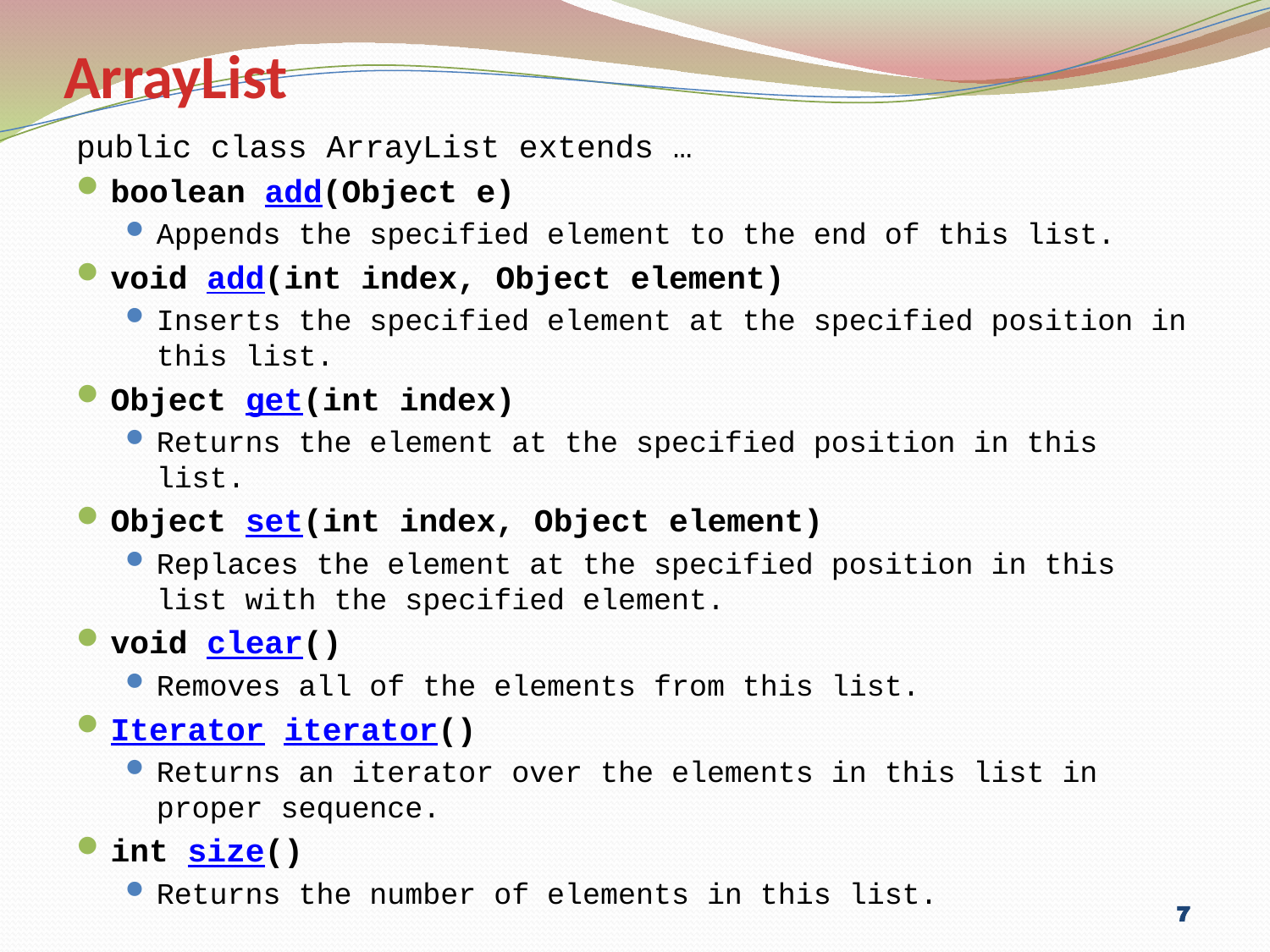

# ArrayList
public class ArrayList extends …
boolean add(Object e)
Appends the specified element to the end of this list.
void add(int index, Object element)
Inserts the specified element at the specified position in this list.
Object get(int index)
Returns the element at the specified position in this list.
Object set(int index, Object element)
Replaces the element at the specified position in this list with the specified element.
void clear()
Removes all of the elements from this list.
Iterator iterator()
Returns an iterator over the elements in this list in proper sequence.
int size()
Returns the number of elements in this list.
7